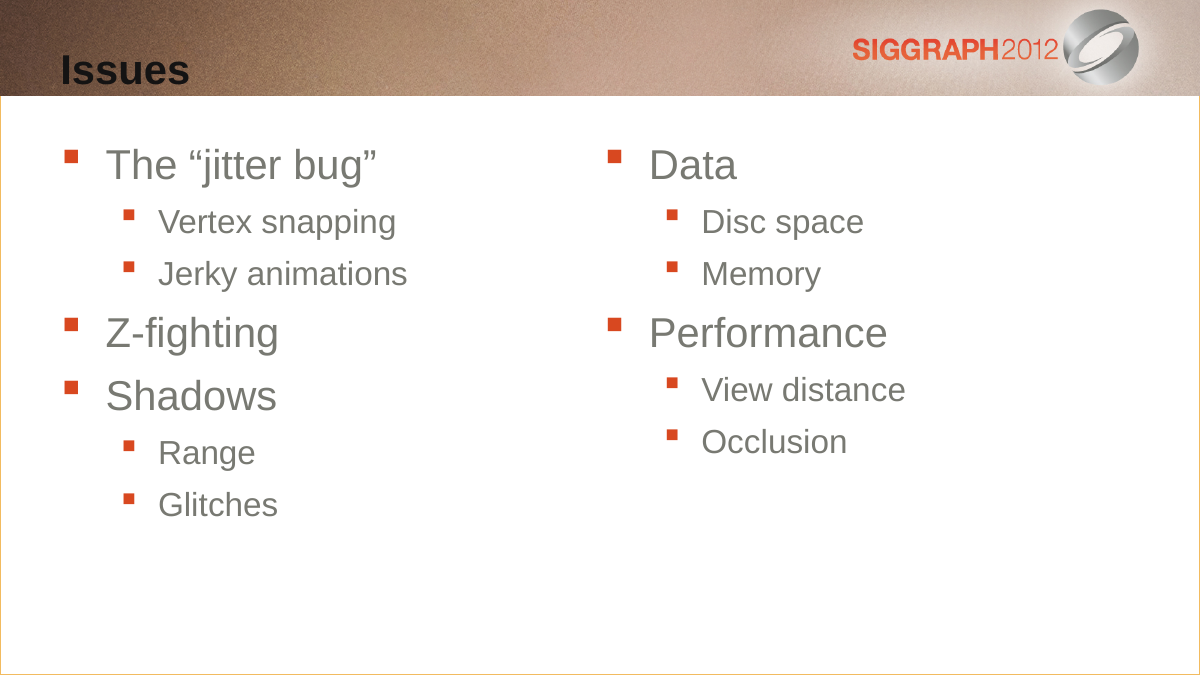

Issues
The “jitter bug”
Vertex snapping
Jerky animations
Z-fighting
Shadows
Range
Glitches

Data
Disc space
Memory
Performance
View distance
Occlusion